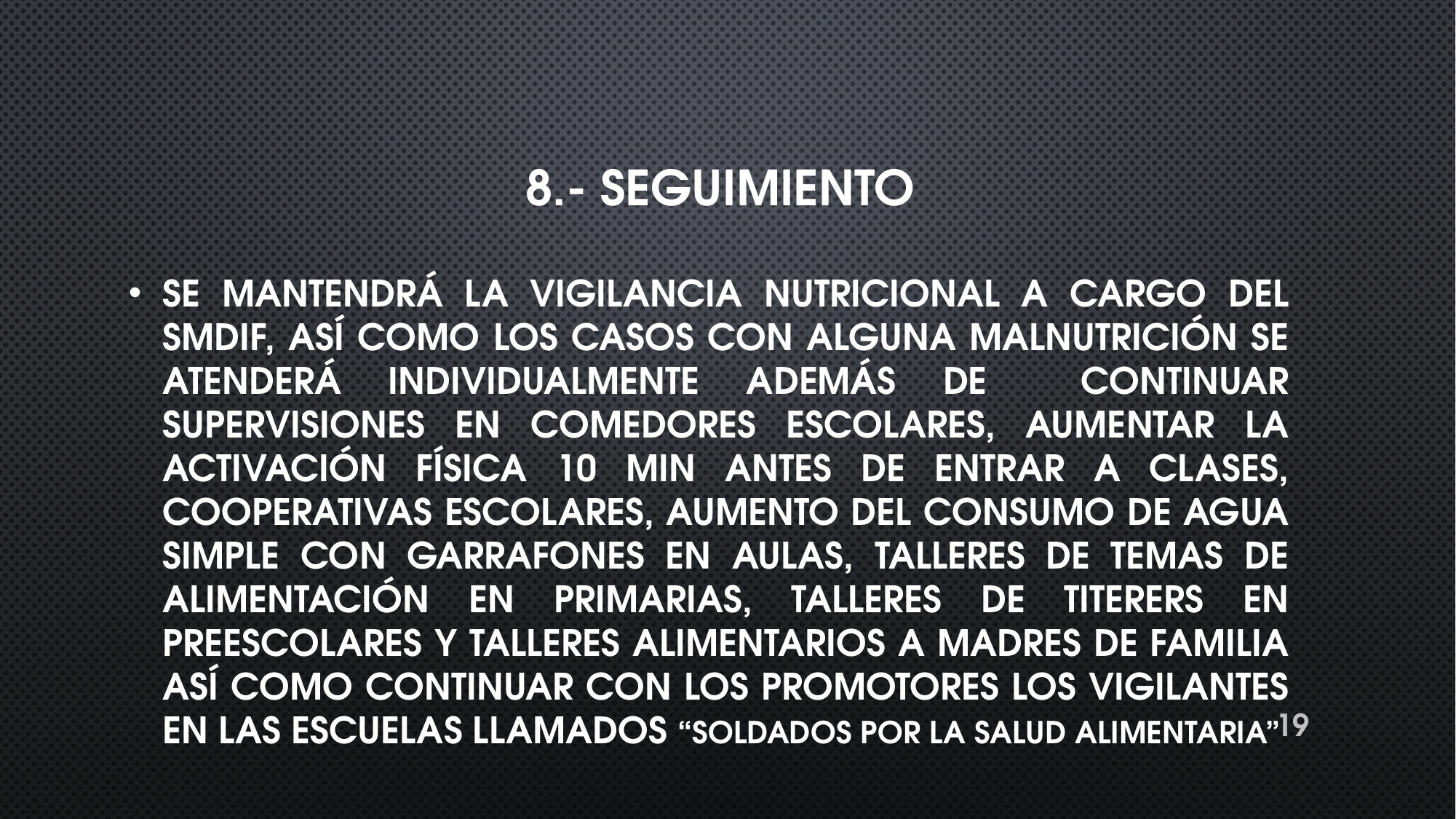

# 8.- seguimiento
Se mantendrá la vigilancia nutricional a cargo del smdif, así como los casos con alguna malnutrición se atenderá individualmente además de  continuar supervisiones en comedores escolares, aumentar la activación física 10 min antes de entrar a clases, cooperativas escolares, aumento del consumo de agua simple con garrafones en aulas, talleres de temas de alimentación en primarias, talleres de titerers en preescolares y talleres alimentarios a madres de familia así como continuar con los promotores los vigilantes en las escuelas llamados “soldados por la salud alimentaria”
19